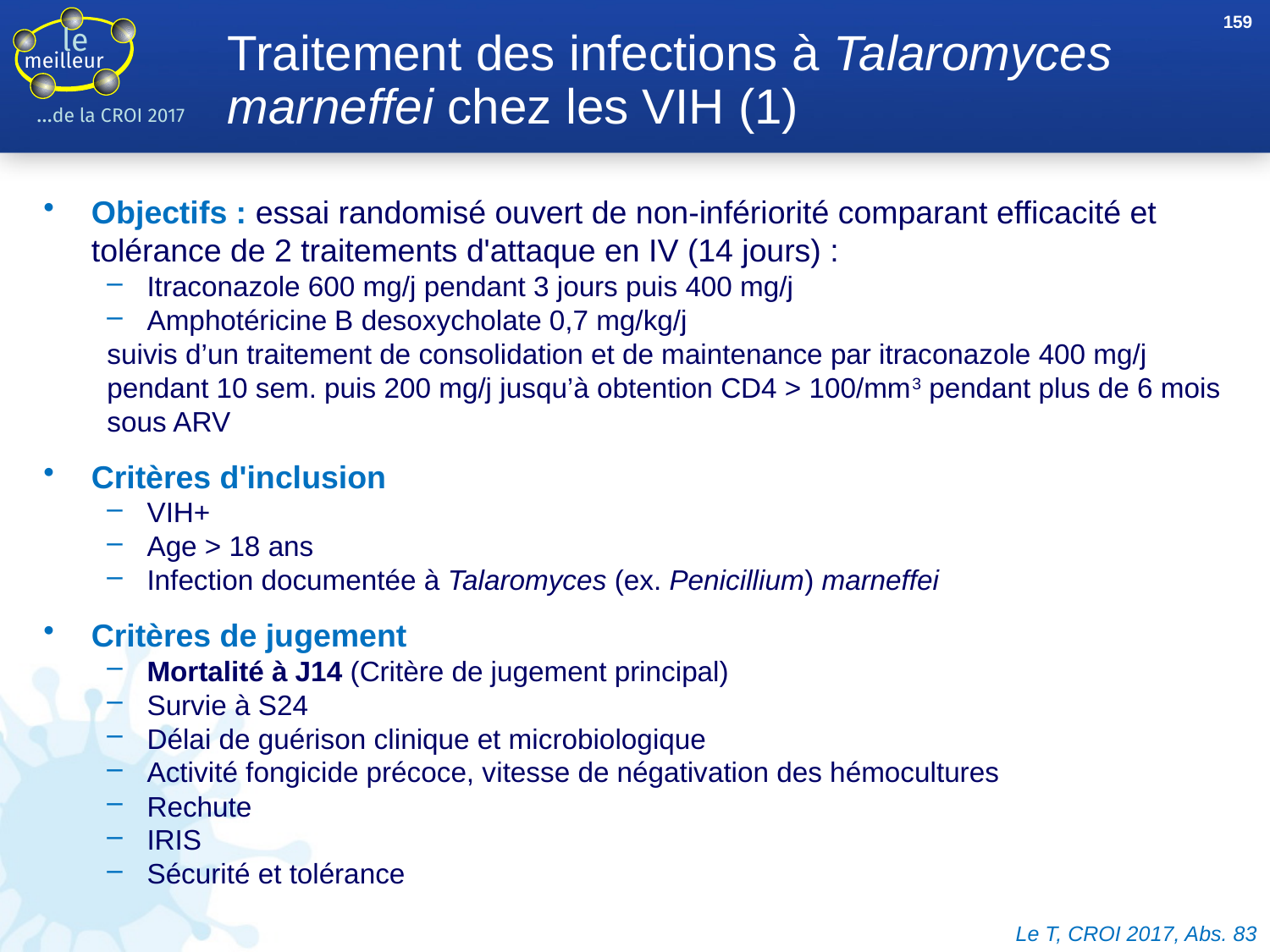

159
# Traitement des infections à Talaromyces marneffei chez les VIH (1)
Objectifs : essai randomisé ouvert de non-infériorité comparant efficacité et tolérance de 2 traitements d'attaque en IV (14 jours) :
Itraconazole 600 mg/j pendant 3 jours puis 400 mg/j
Amphotéricine B desoxycholate 0,7 mg/kg/j
suivis d’un traitement de consolidation et de maintenance par itraconazole 400 mg/j pendant 10 sem. puis 200 mg/j jusqu’à obtention CD4 > 100/mm3 pendant plus de 6 mois sous ARV

Critères d'inclusion
VIH+
Age > 18 ans
Infection documentée à Talaromyces (ex. Penicillium) marneffei
Critères de jugement
Mortalité à J14 (Critère de jugement principal)
Survie à S24
Délai de guérison clinique et microbiologique
Activité fongicide précoce, vitesse de négativation des hémocultures
Rechute
IRIS
Sécurité et tolérance
Le T, CROI 2017, Abs. 83